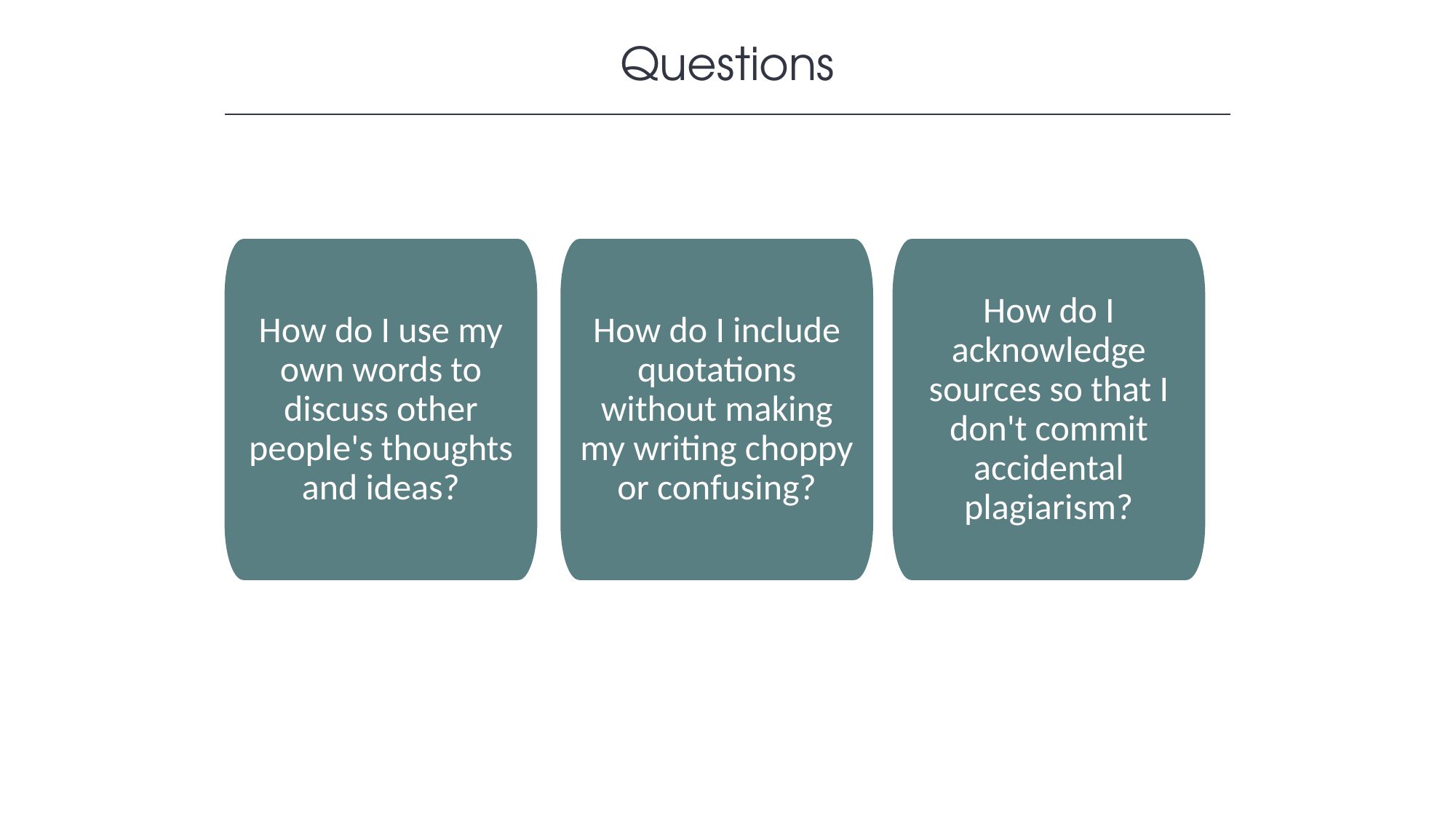

Questions
How do I use my own words to discuss other people's thoughts and ideas?
How do I include quotations without making my writing choppy or confusing?
How do I acknowledge sources so that I don't commit accidental plagiarism?